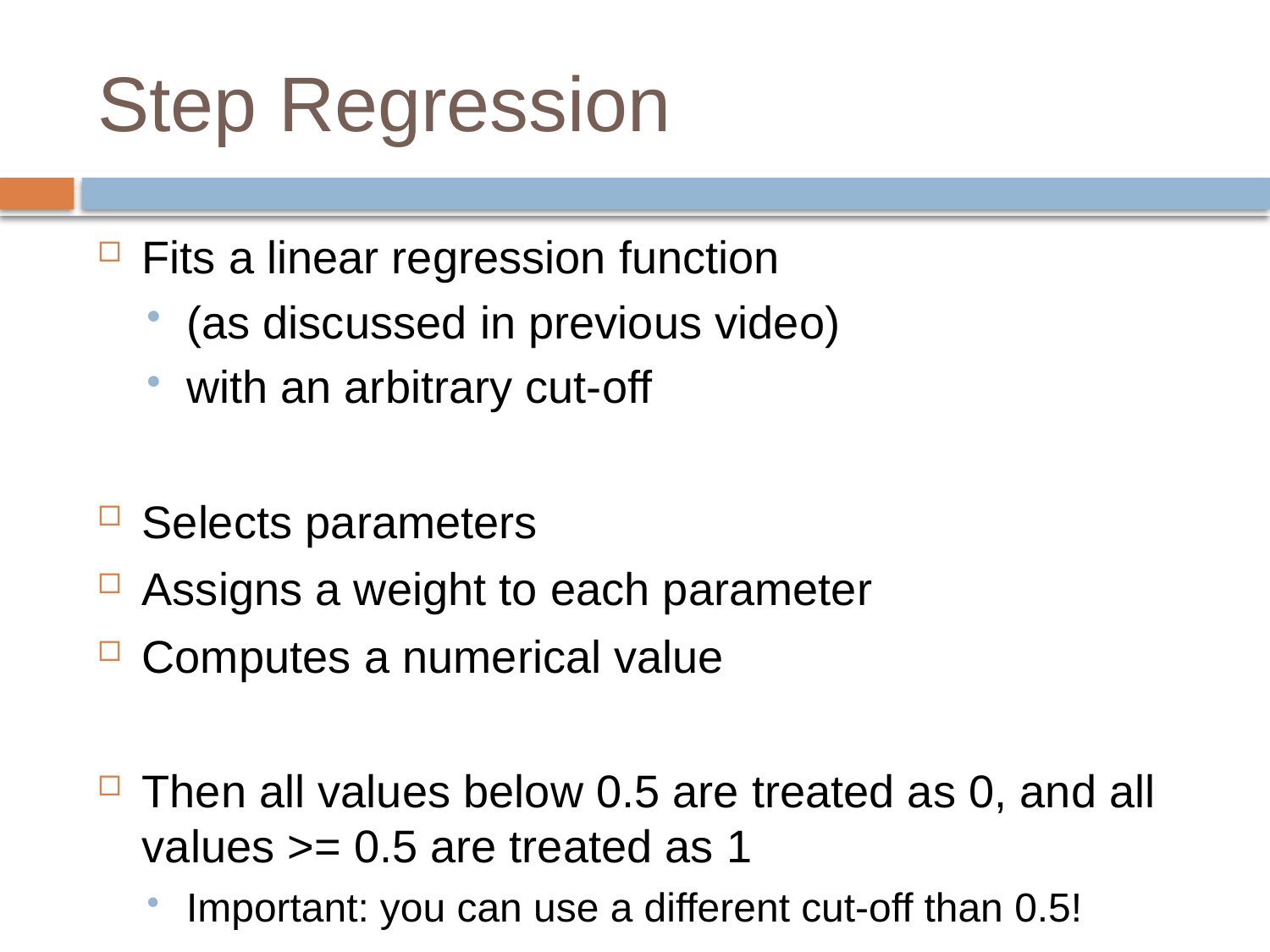

# Step Regression
Fits a linear regression function
(as discussed in previous video)
with an arbitrary cut-off

Selects parameters
Assigns a weight to each parameter
Computes a numerical value

Then all values below 0.5 are treated as 0, and all values >= 0.5 are treated as 1
Important: you can use a different cut-off than 0.5!